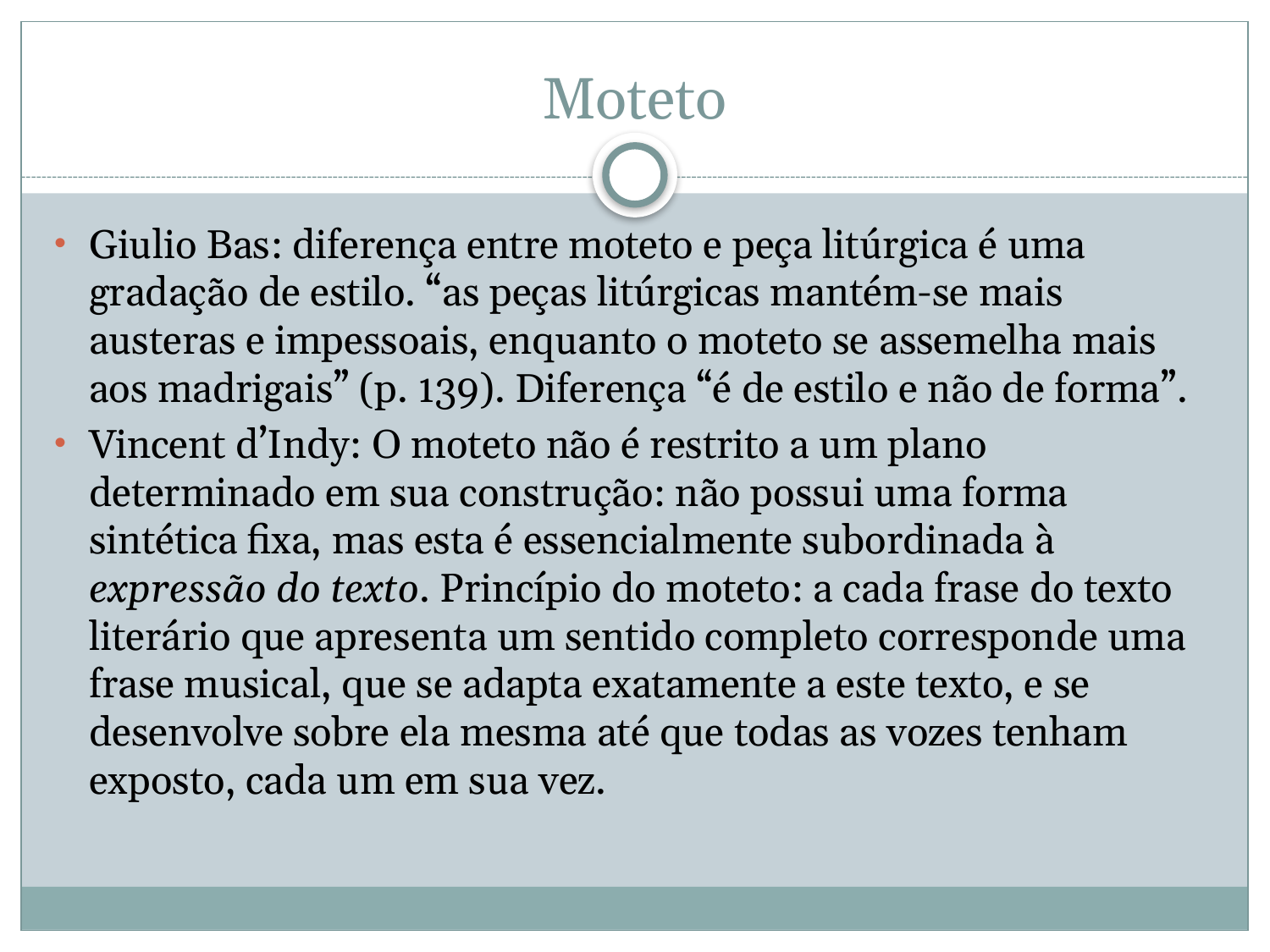

# Moteto
Giulio Bas: diferença entre moteto e peça litúrgica é uma gradação de estilo. “as peças litúrgicas mantém-se mais austeras e impessoais, enquanto o moteto se assemelha mais aos madrigais” (p. 139). Diferença “é de estilo e não de forma”.
Vincent d’Indy: O moteto não é restrito a um plano determinado em sua construção: não possui uma forma sintética fixa, mas esta é essencialmente subordinada à expressão do texto. Princípio do moteto: a cada frase do texto literário que apresenta um sentido completo corresponde uma frase musical, que se adapta exatamente a este texto, e se desenvolve sobre ela mesma até que todas as vozes tenham exposto, cada um em sua vez.